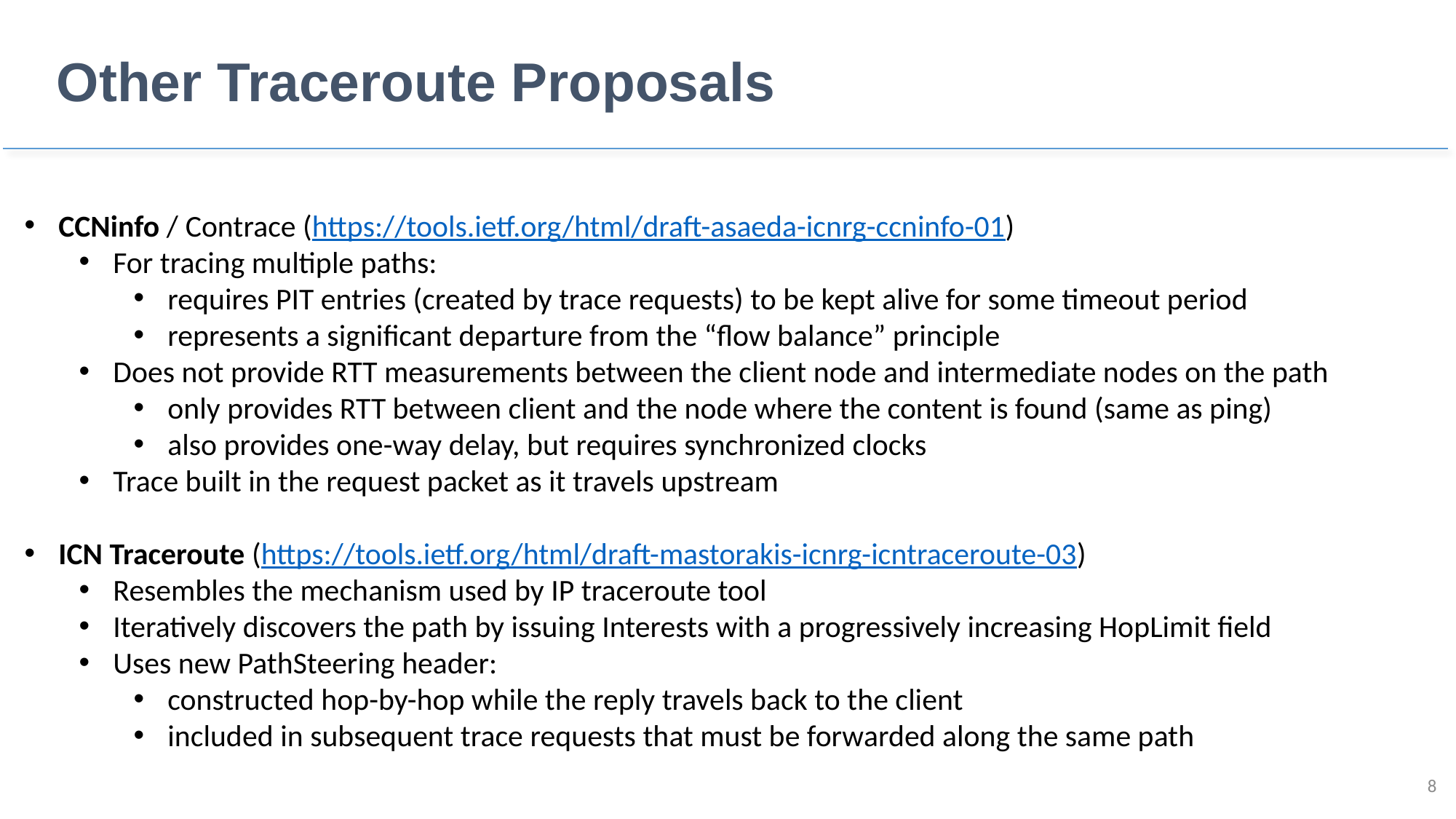

Other Traceroute Proposals
CCNinfo / Contrace (https://tools.ietf.org/html/draft-asaeda-icnrg-ccninfo-01)
For tracing multiple paths:
requires PIT entries (created by trace requests) to be kept alive for some timeout period
represents a significant departure from the “flow balance” principle
Does not provide RTT measurements between the client node and intermediate nodes on the path
only provides RTT between client and the node where the content is found (same as ping)
also provides one-way delay, but requires synchronized clocks
Trace built in the request packet as it travels upstream

ICN Traceroute (https://tools.ietf.org/html/draft-mastorakis-icnrg-icntraceroute-03)
Resembles the mechanism used by IP traceroute tool
Iteratively discovers the path by issuing Interests with a progressively increasing HopLimit field
Uses new PathSteering header:
constructed hop-by-hop while the reply travels back to the client
included in subsequent trace requests that must be forwarded along the same path
8